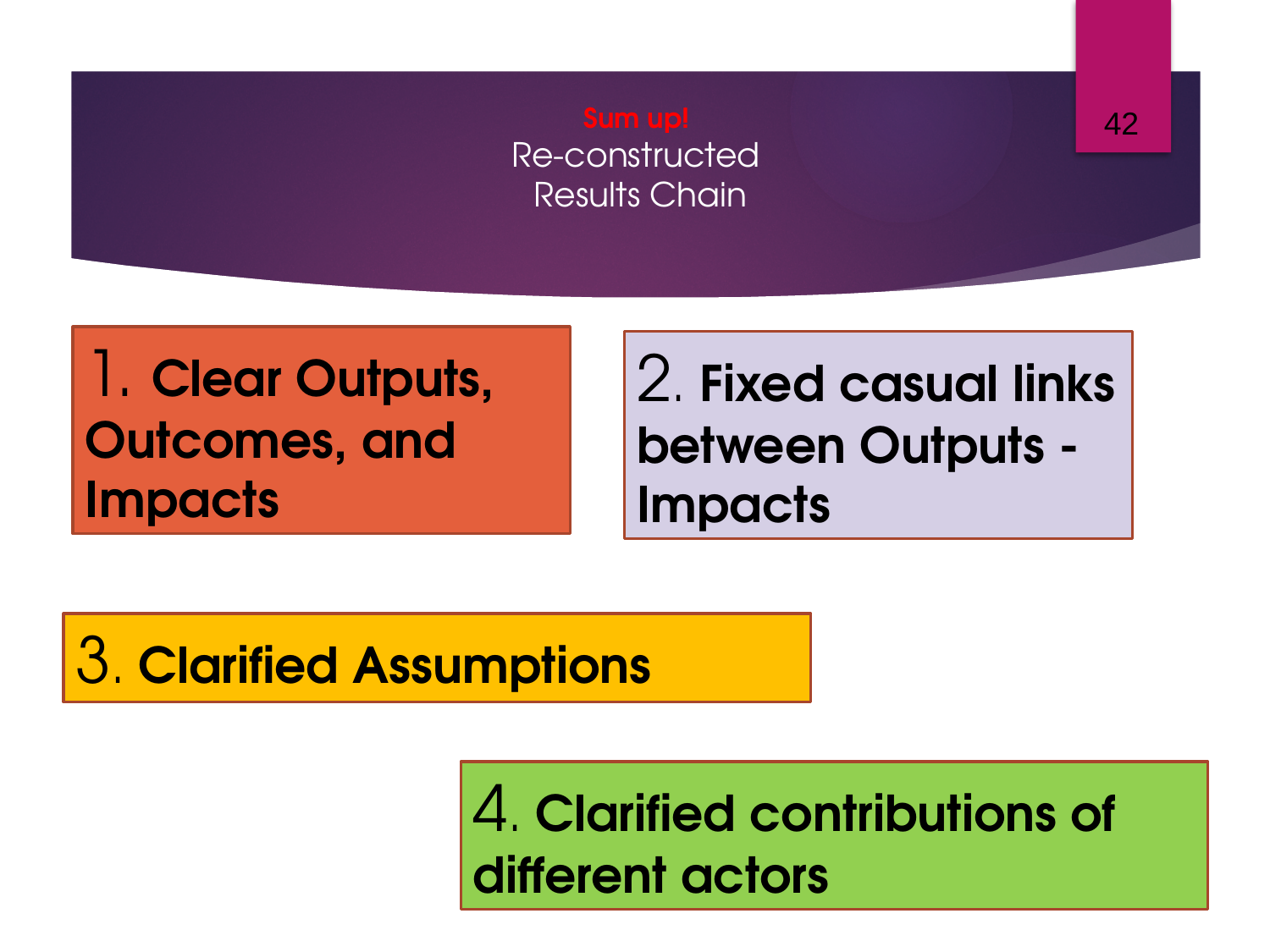

42
# Sum up! Re-constructed Results Chain
1. Clear Outputs, Outcomes, and Impacts
2. Fixed casual links between Outputs - Impacts
3. Clarified Assumptions
4. Clarified contributions of different actors